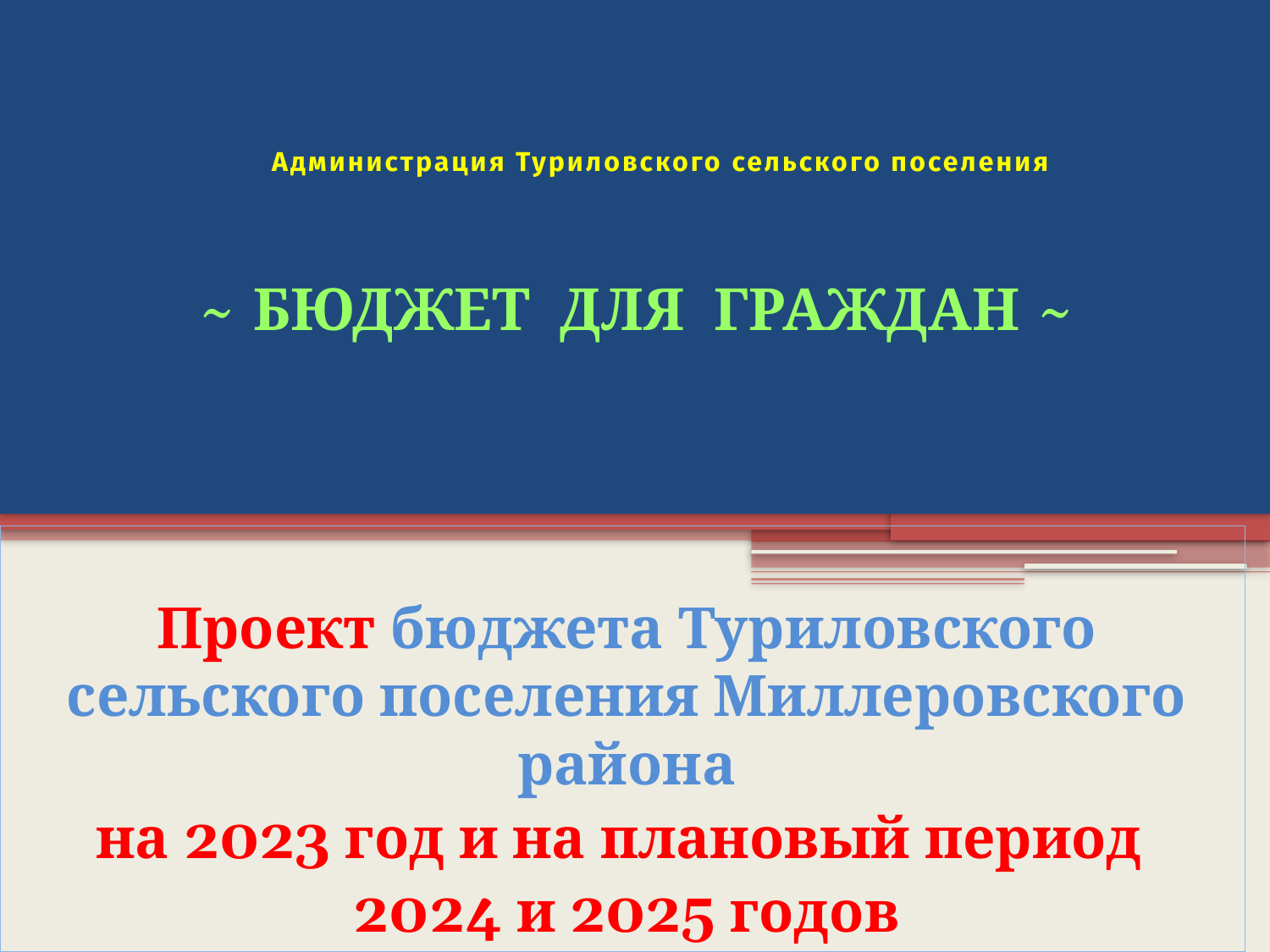

# Администрация Туриловского сельского поселения
~ БЮДЖЕТ  ДЛЯ  ГРАЖДАН ~

Проект бюджета Туриловского сельского поселения Миллеровского района
на 2023 год и на плановый период
2024 и 2025 годов